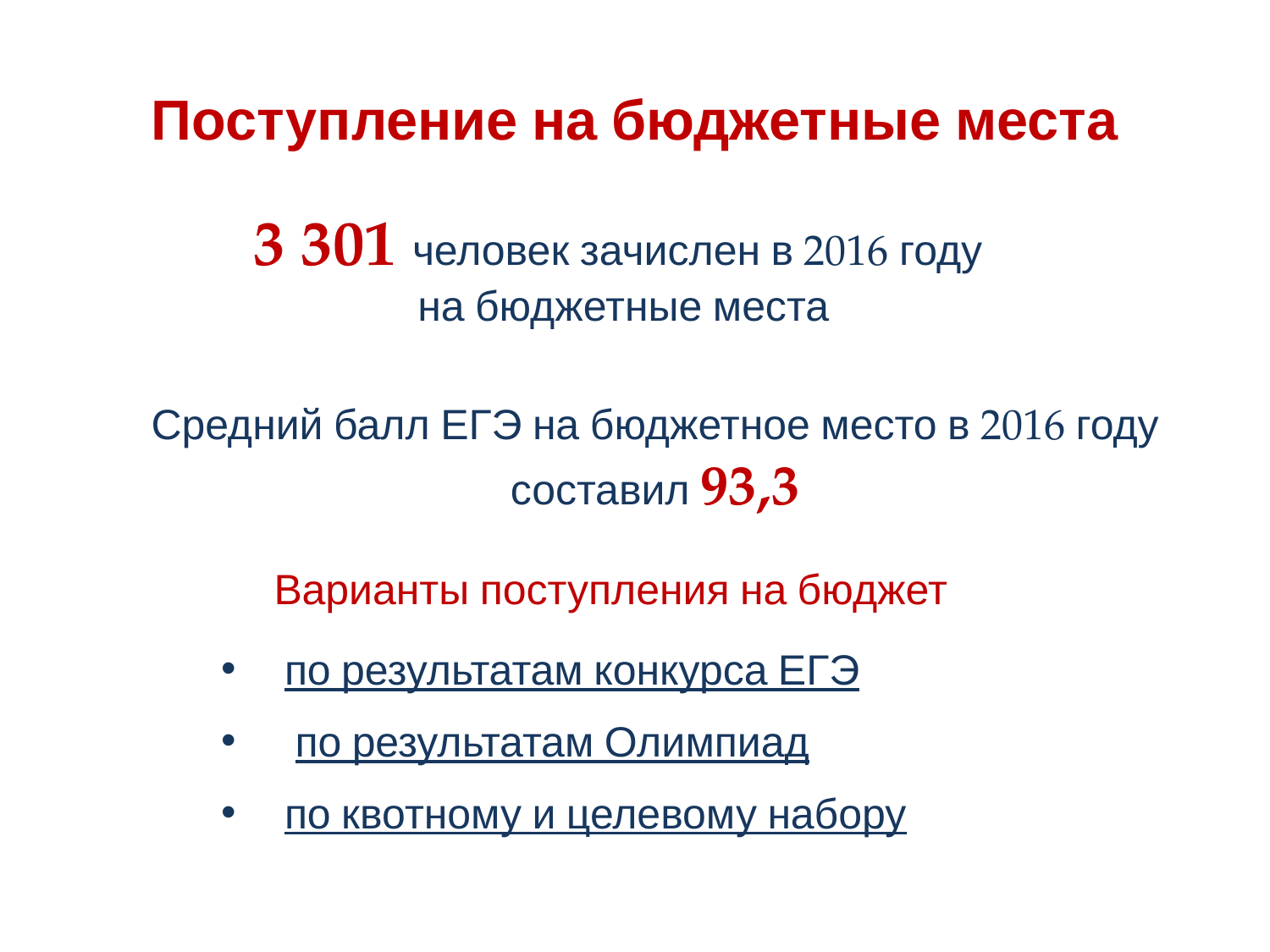

# Поступление на бюджетные места
3 301 человек зачислен в 2016 году
на бюджетные места
Средний балл ЕГЭ на бюджетное место в 2016 году составил 93,3
Варианты поступления на бюджет

по результатам конкурса ЕГЭ

 по результатам Олимпиад

по квотному и целевому набору